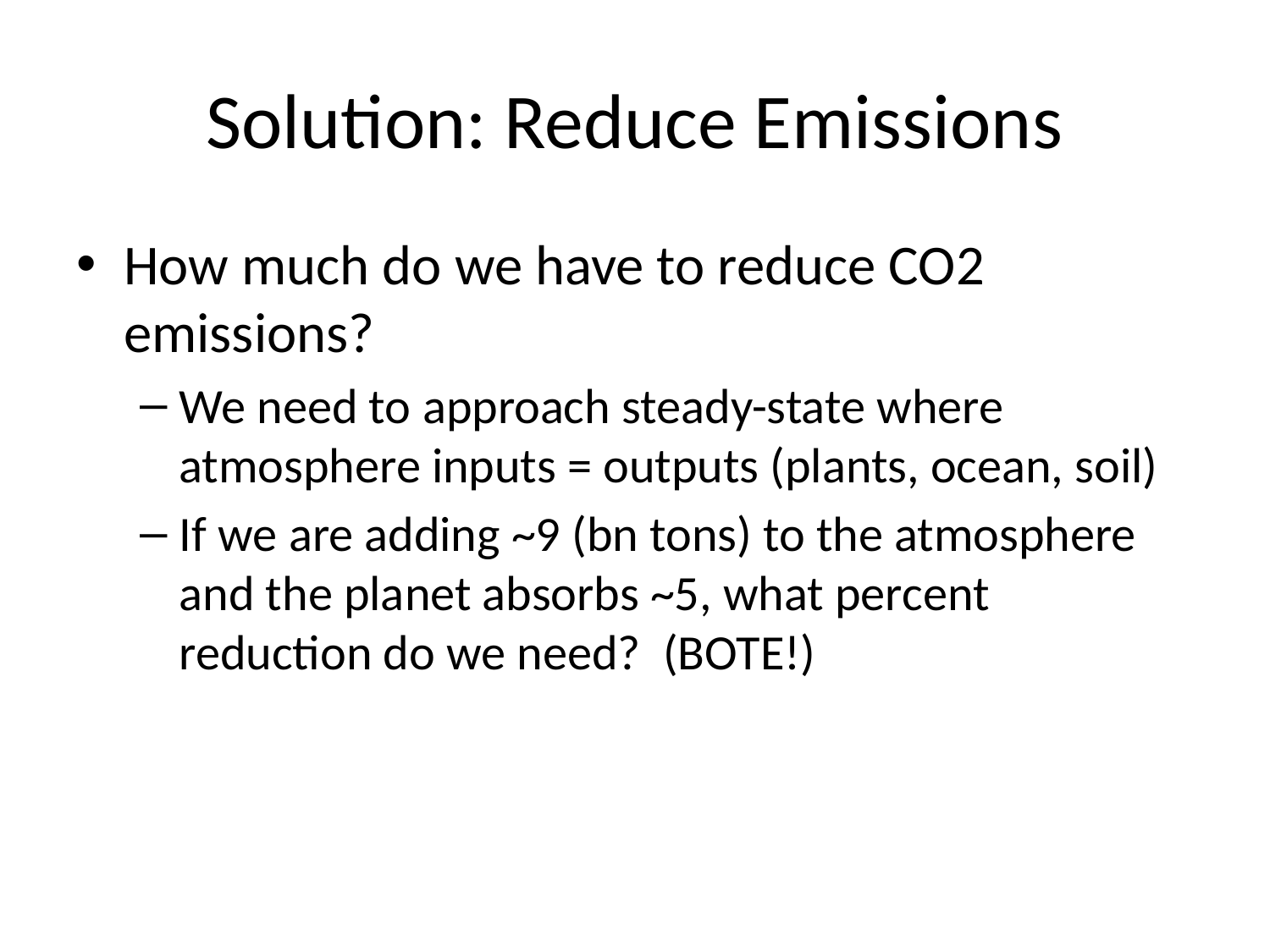

# Solution: Reduce Emissions
How much do we have to reduce CO2 emissions?
We need to approach steady-state where   atmosphere inputs = outputs (plants, ocean, soil)
If we are adding ~9 (bn tons) to the atmosphere and the planet absorbs ~5, what percent reduction do we need?  (BOTE!)